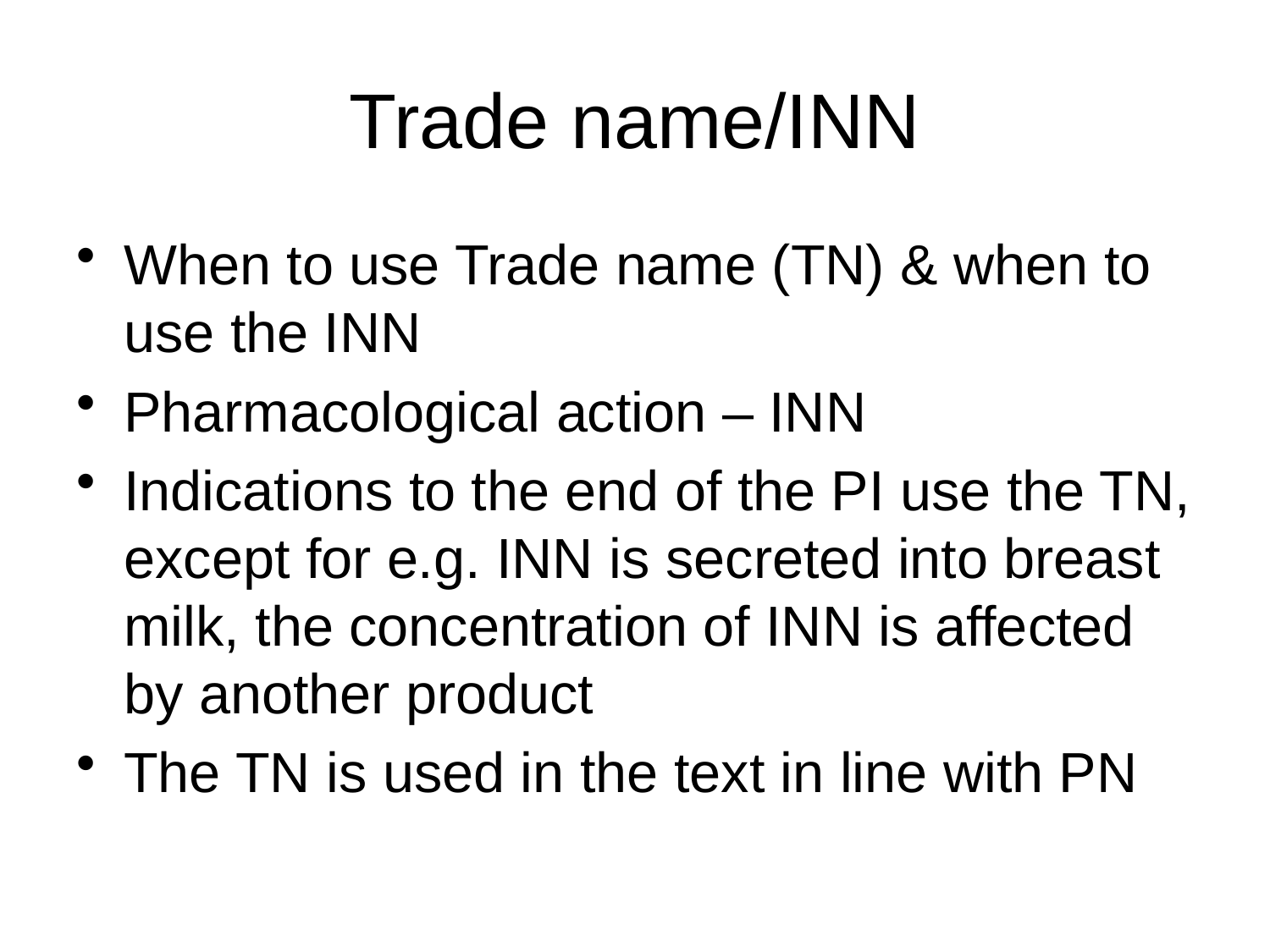

# Trade name/INN
When to use Trade name (TN) & when to use the INN
Pharmacological action – INN
Indications to the end of the PI use the TN, except for e.g. INN is secreted into breast milk, the concentration of INN is affected by another product
The TN is used in the text in line with PN